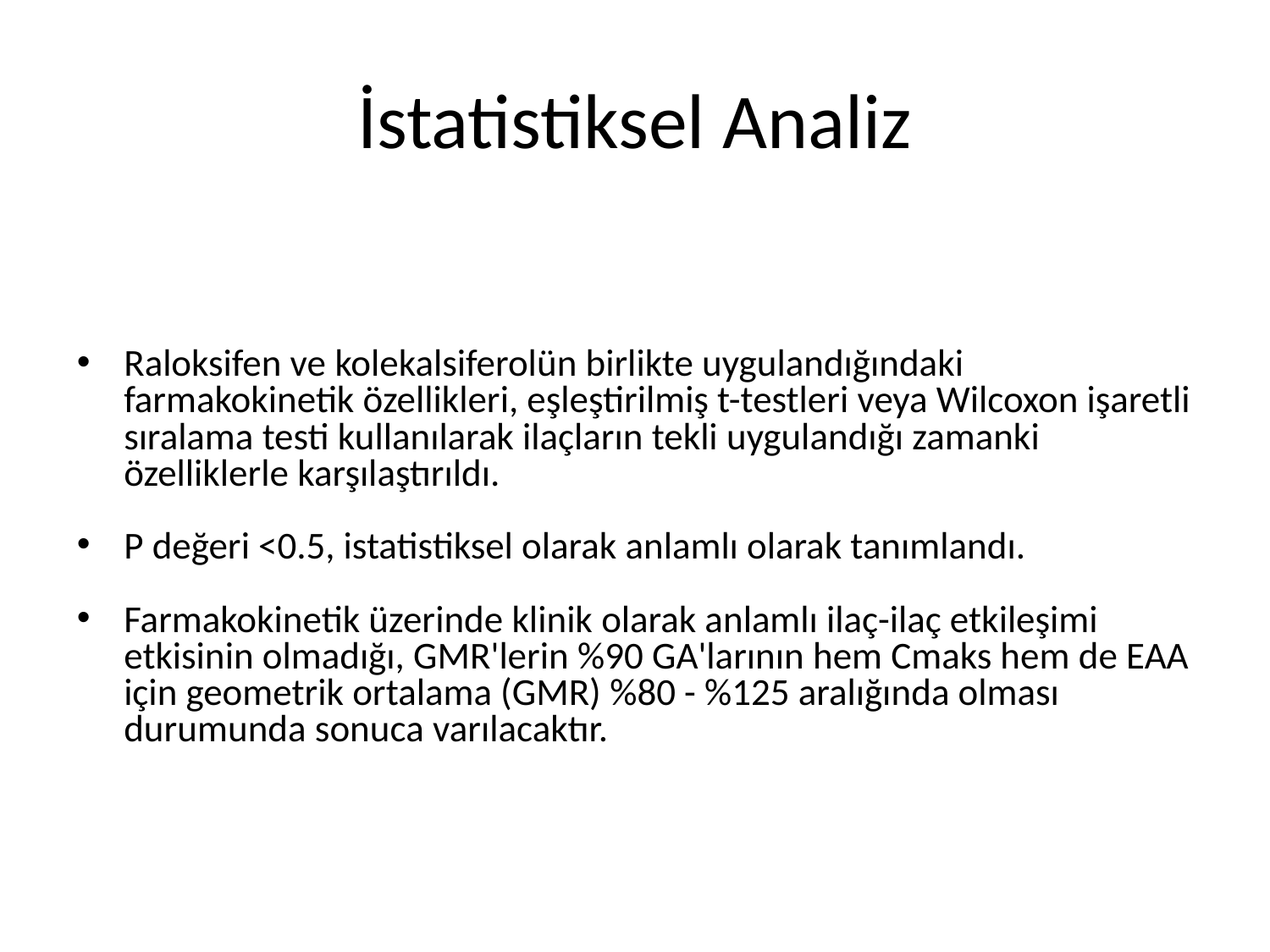

# İstatistiksel Analiz

Raloksifen ve kolekalsiferolün birlikte uygulandığındaki farmakokinetik özellikleri, eşleştirilmiş t-testleri veya Wilcoxon işaretli sıralama testi kullanılarak ilaçların tekli uygulandığı zamanki özelliklerle karşılaştırıldı.

P değeri <0.5, istatistiksel olarak anlamlı olarak tanımlandı.

Farmakokinetik üzerinde klinik olarak anlamlı ilaç-ilaç etkileşimi etkisinin olmadığı, GMR'lerin %90 GA'larının hem Cmaks hem de EAA için geometrik ortalama (GMR) %80 - %125 aralığında olması durumunda sonuca varılacaktır.